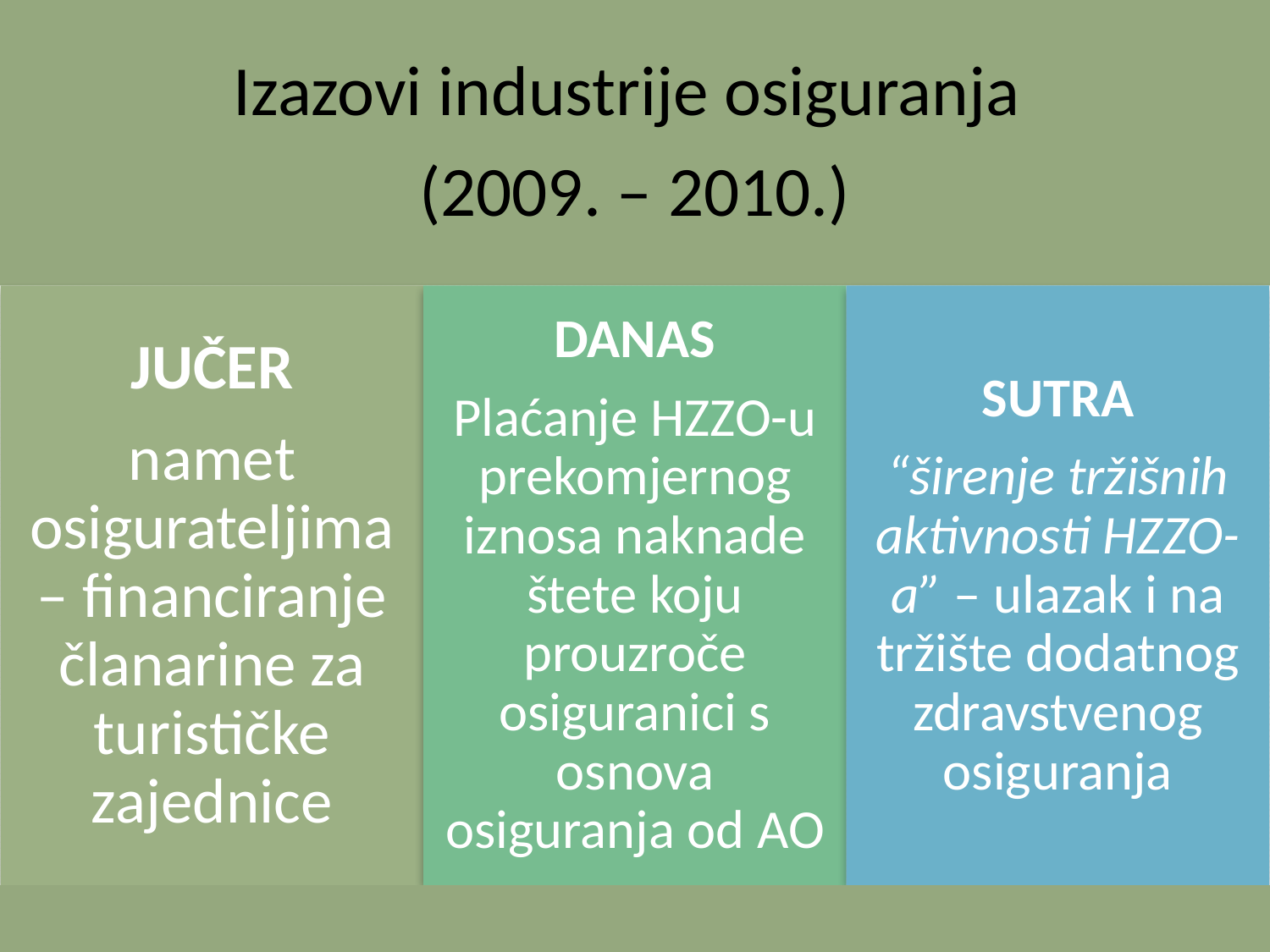

Izazovi industrije osiguranja
(2009. – 2010.)
JUČER
namet osigurateljima – financiranje članarine za turističke zajednice
DANAS
Plaćanje HZZO-u prekomjernog iznosa naknade štete koju prouzroče osiguranici s osnova osiguranja od AO
SUTRA
“širenje tržišnih aktivnosti HZZO-a” – ulazak i na tržište dodatnog zdravstvenog osiguranja